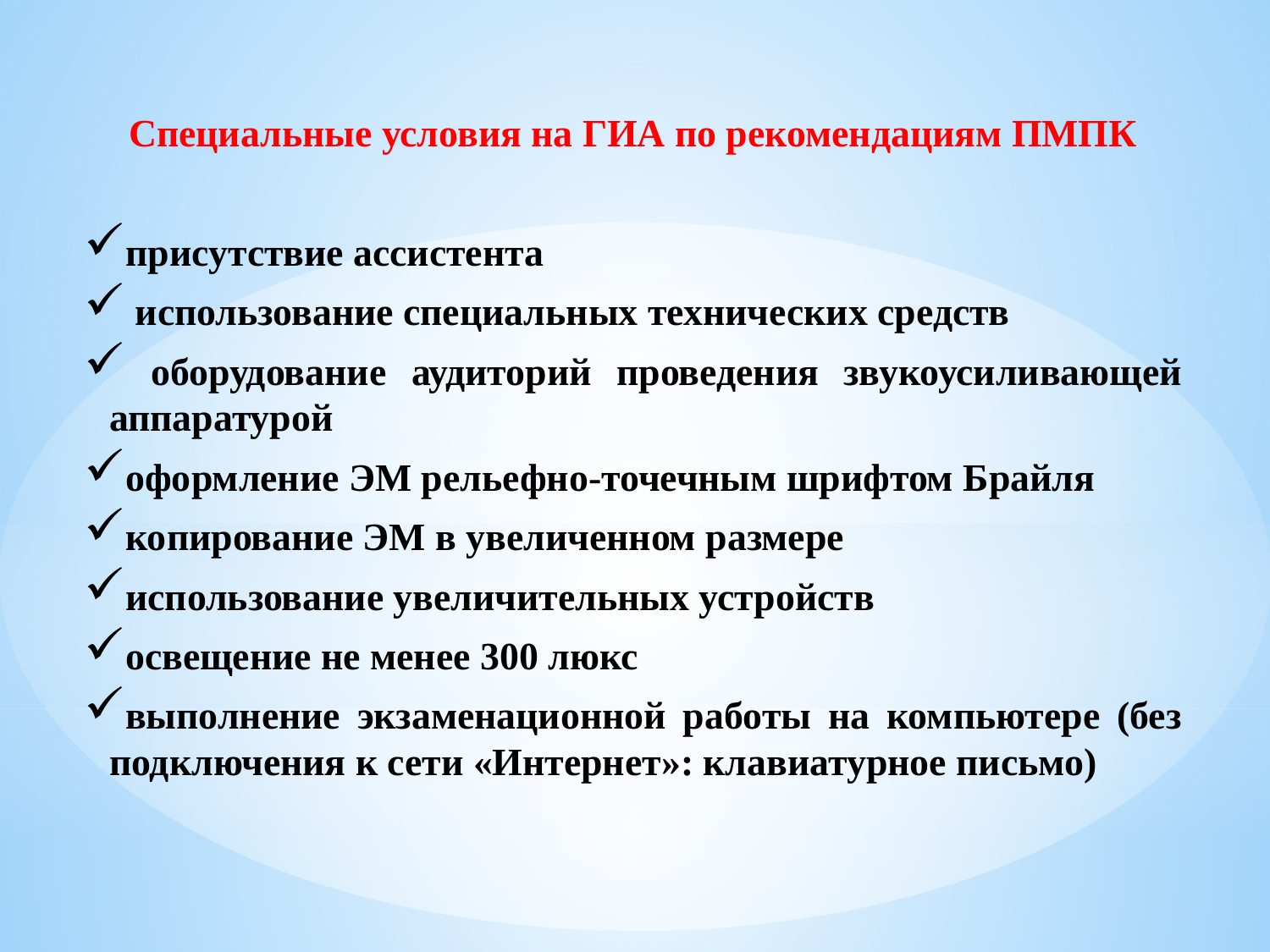

Специальные условия на ГИА по рекомендациям ПМПК

присутствие ассистента
 использование специальных технических средств
 оборудование аудиторий проведения звукоусиливающей аппаратурой
оформление ЭМ рельефно-точечным шрифтом Брайля
копирование ЭМ в увеличенном размере
использование увеличительных устройств
освещение не менее 300 люкс
выполнение экзаменационной работы на компьютере (без подключения к сети «Интернет»: клавиатурное письмо)